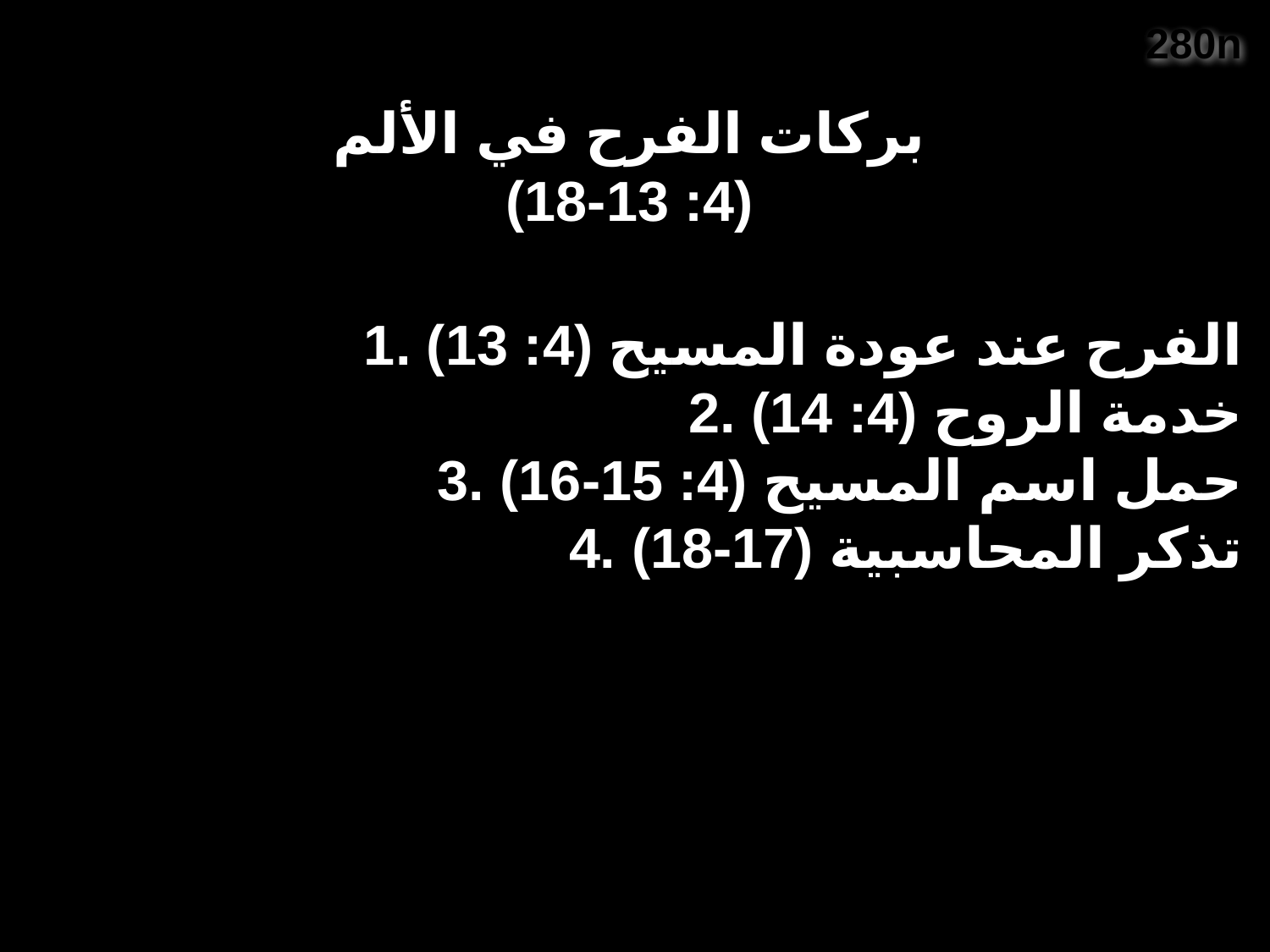

280n
بركات الفرح في الألم
(4: 13-18)
1. الفرح عند عودة المسيح (4: 13)
2. خدمة الروح (4: 14)
3. حمل اسم المسيح (4: 15-16)
4. تذكر المحاسبية (17-18)